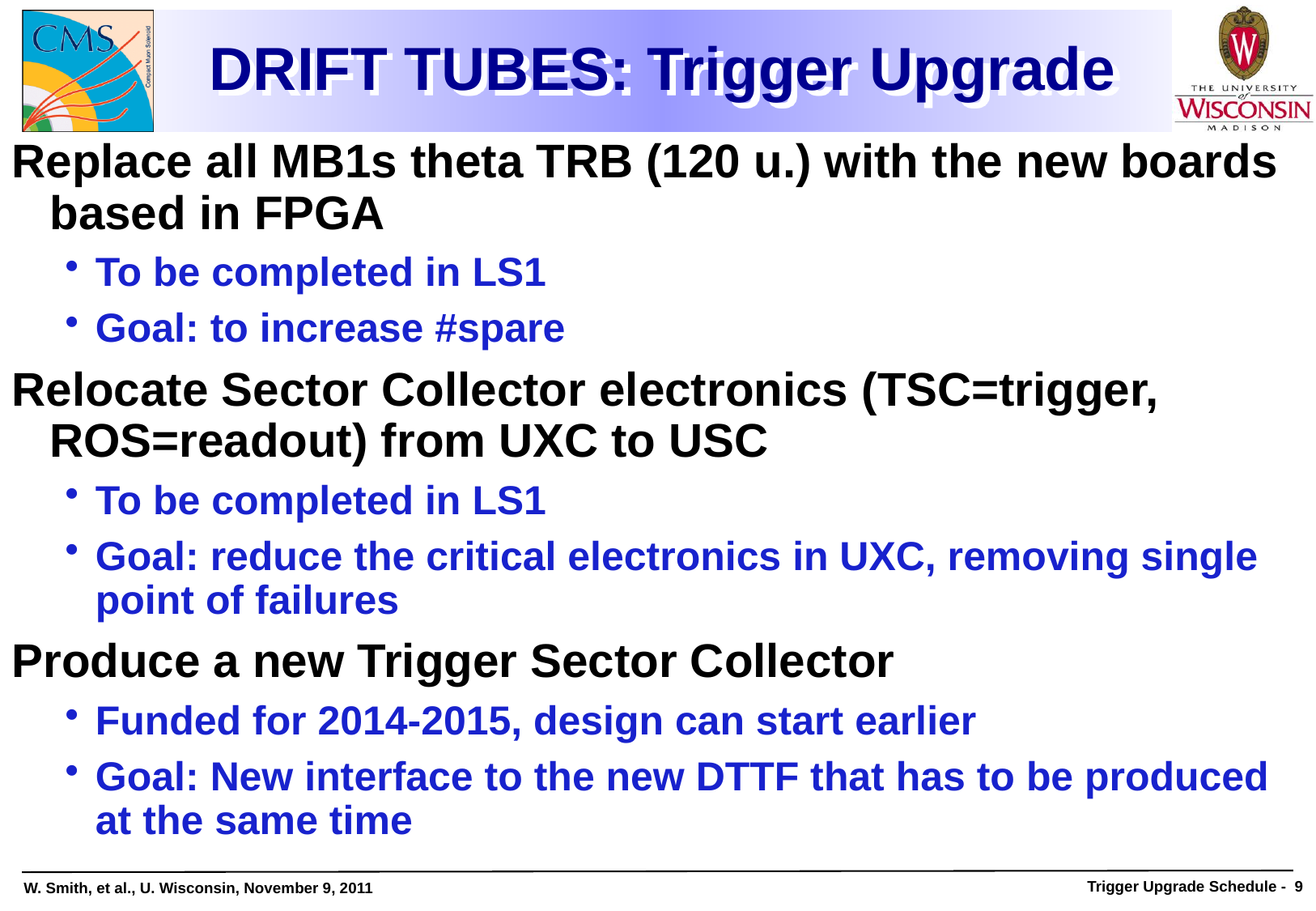

# DRIFT TUBES: Trigger Upgrade
Replace all MB1s theta TRB (120 u.) with the new boards based in FPGA
To be completed in LS1
Goal: to increase #spare
Relocate Sector Collector electronics (TSC=trigger, ROS=readout) from UXC to USC
To be completed in LS1
Goal: reduce the critical electronics in UXC, removing single point of failures
Produce a new Trigger Sector Collector
Funded for 2014-2015, design can start earlier
Goal: New interface to the new DTTF that has to be produced at the same time